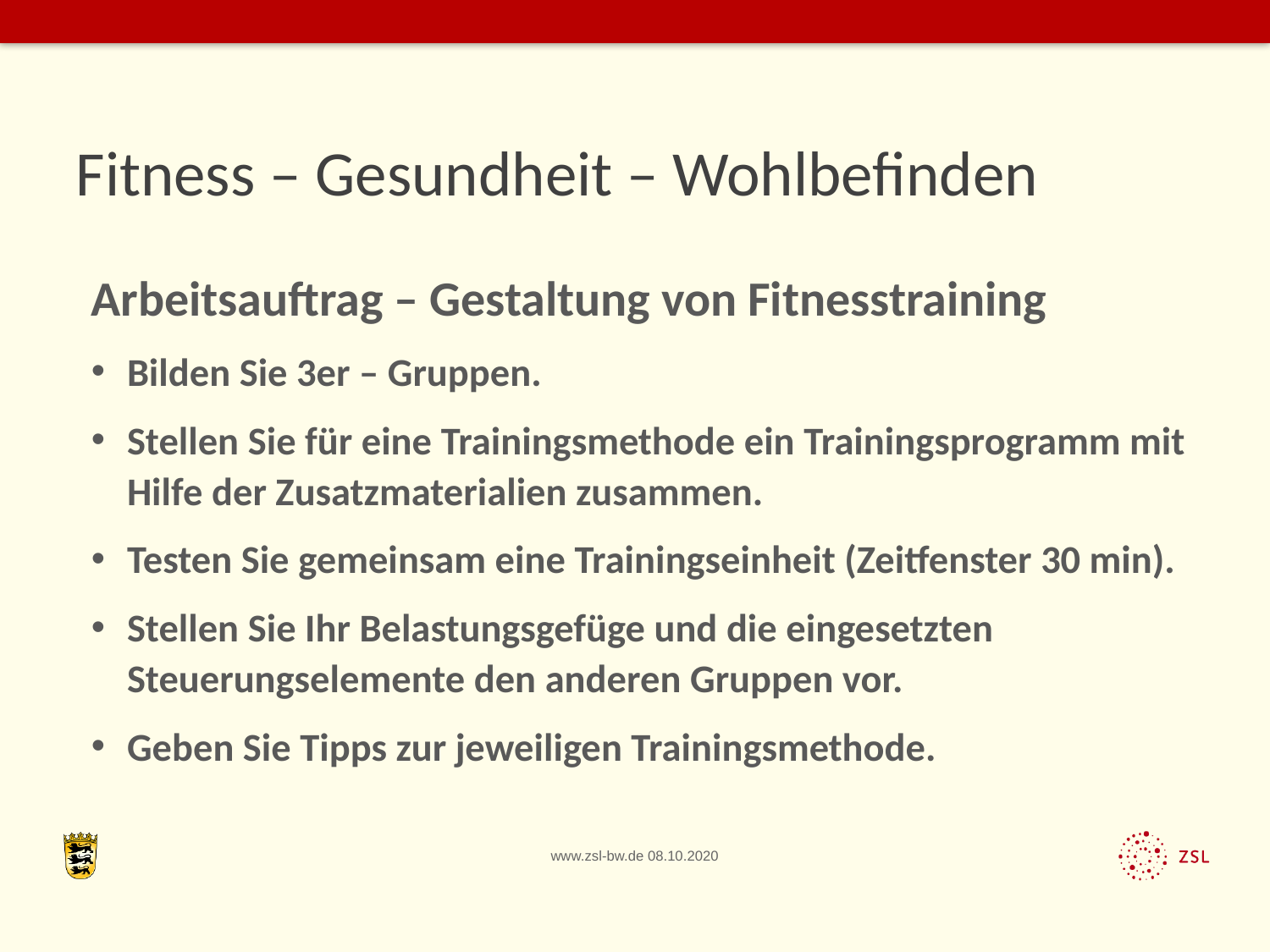

# Fitness – Gesundheit – Wohlbefinden
Arbeitsauftrag – Gestaltung von Fitnesstraining
Bilden Sie 3er – Gruppen.
Stellen Sie für eine Trainingsmethode ein Trainingsprogramm mit Hilfe der Zusatzmaterialien zusammen.
Testen Sie gemeinsam eine Trainingseinheit (Zeitfenster 30 min).
Stellen Sie Ihr Belastungsgefüge und die eingesetzten Steuerungselemente den anderen Gruppen vor.
Geben Sie Tipps zur jeweiligen Trainingsmethode.